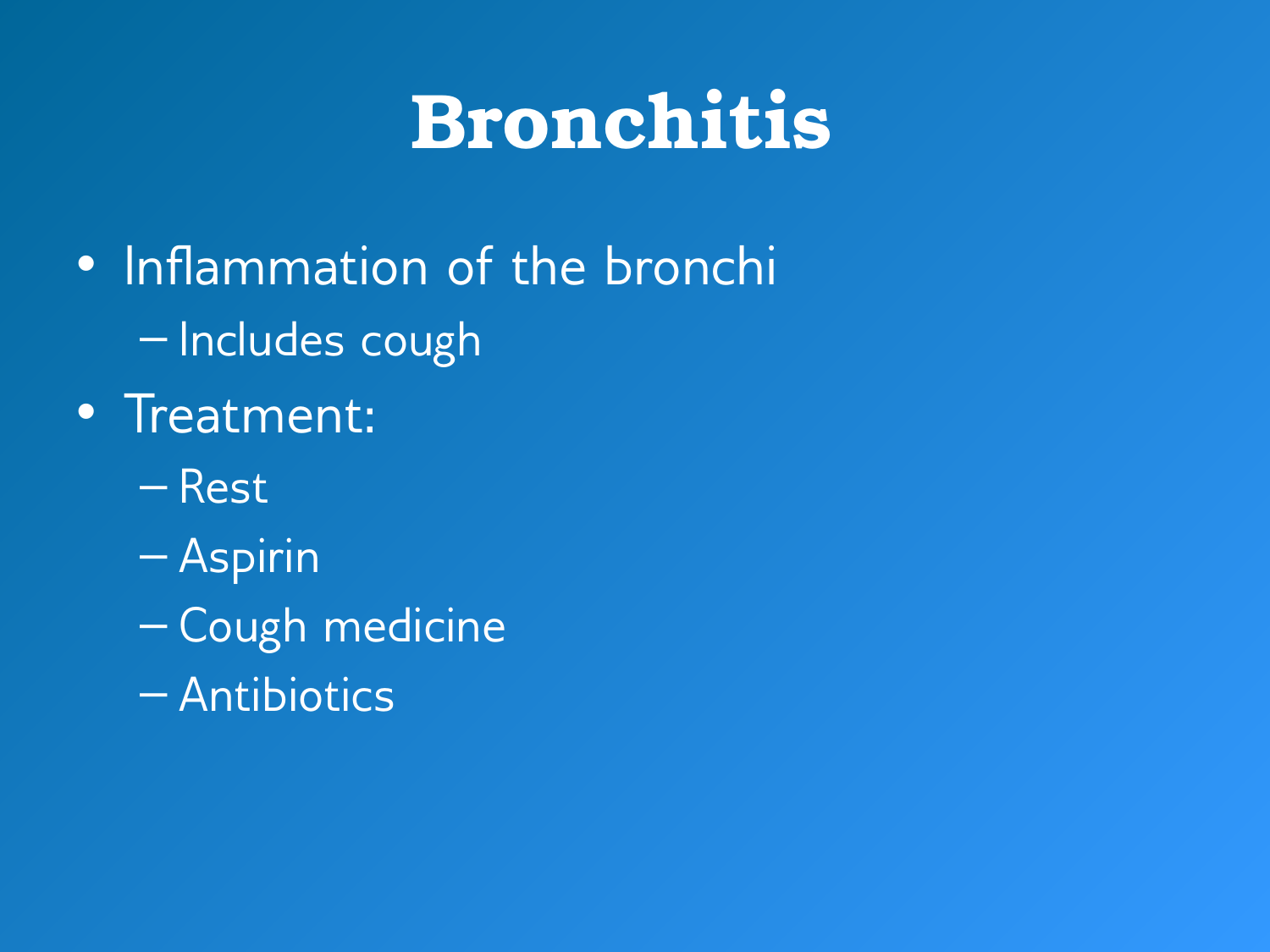

# Bronchitis
Inflammation of the bronchi
Includes cough
Treatment:
Rest
Aspirin
Cough medicine
Antibiotics